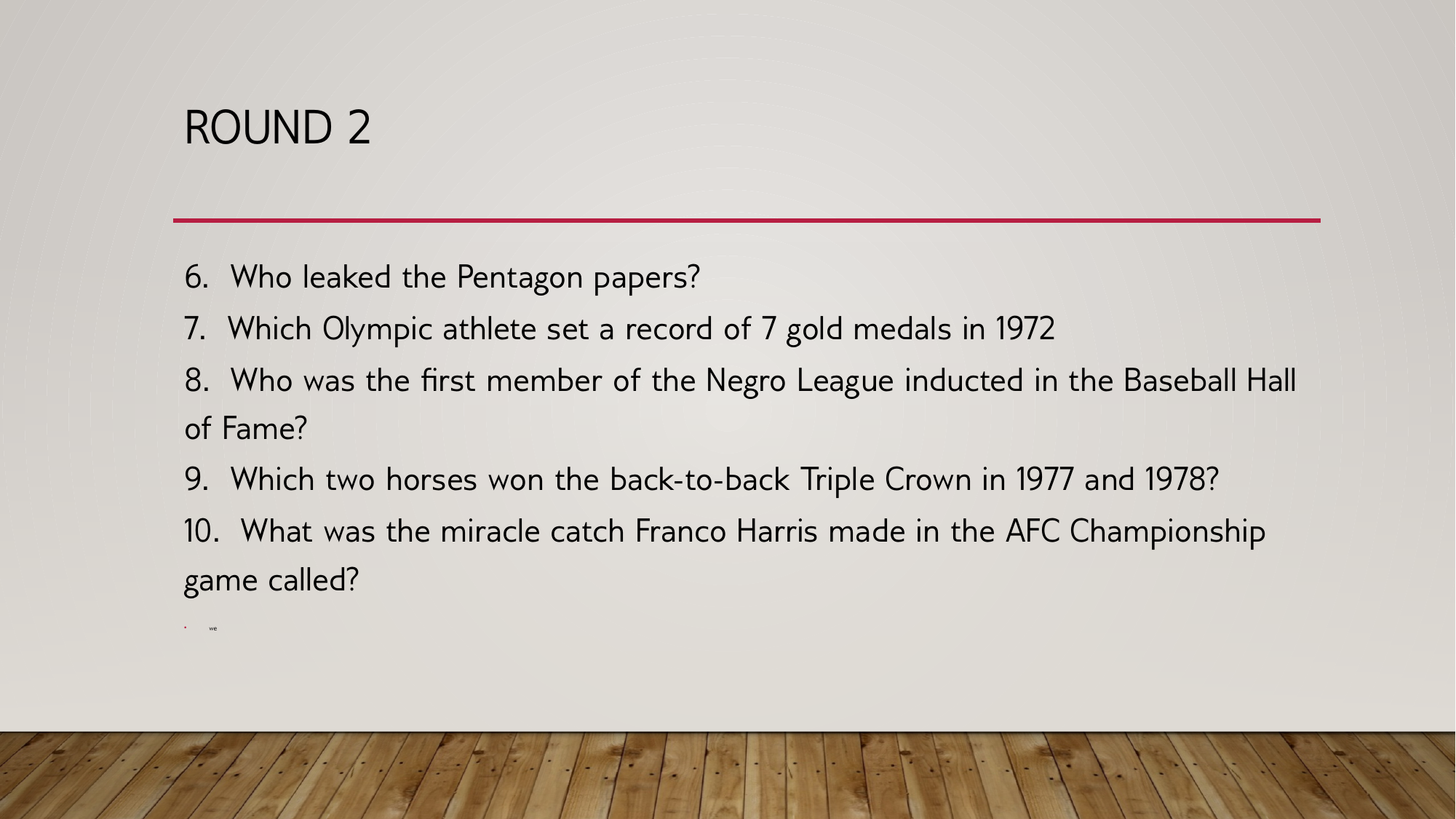

# Round 2
6.  Who leaked the Pentagon papers?
7.  Which Olympic athlete set a record of 7 gold medals in 1972
8.  Who was the first member of the Negro League inducted in the Baseball Hall of Fame?
9.  Which two horses won the back-to-back Triple Crown in 1977 and 1978?
10.  What was the miracle catch Franco Harris made in the AFC Championship game called?

we